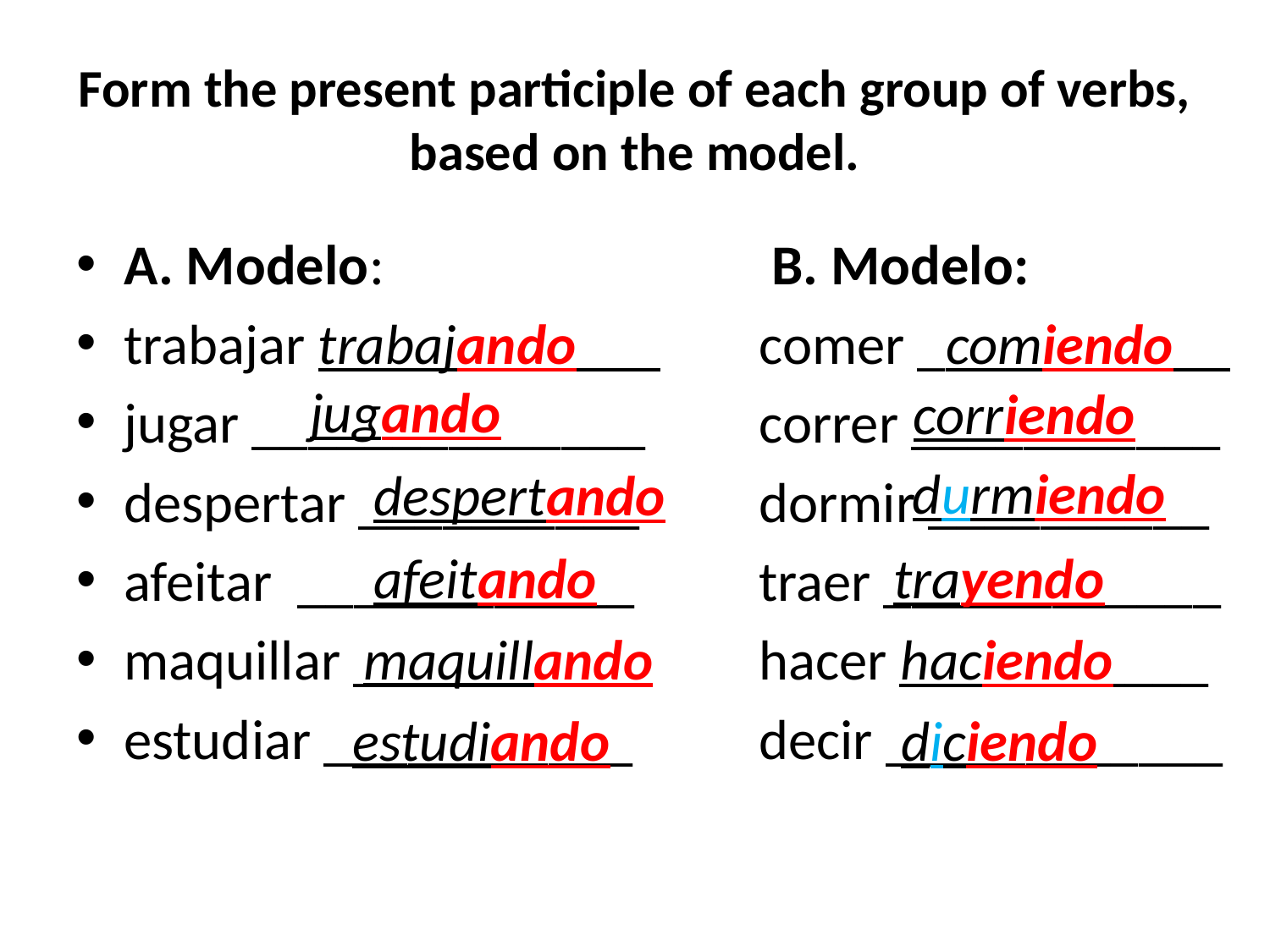

# Form the present participle of each group of verbs, based on the model.
A. Modelo: 			 B. Modelo:
trabajar trabajando___	comer _comiendo__
jugar ______________	correr ___________
despertar __________	dormir __________
afeitar  ____________	traer ____________
maquillar __________	hacer ___________
estudiar ___________	decir ____________

jugando
corriendo
durmiendo
despertando
afeitando
trayendo
maquillando
haciendo
diciendo
estudiando